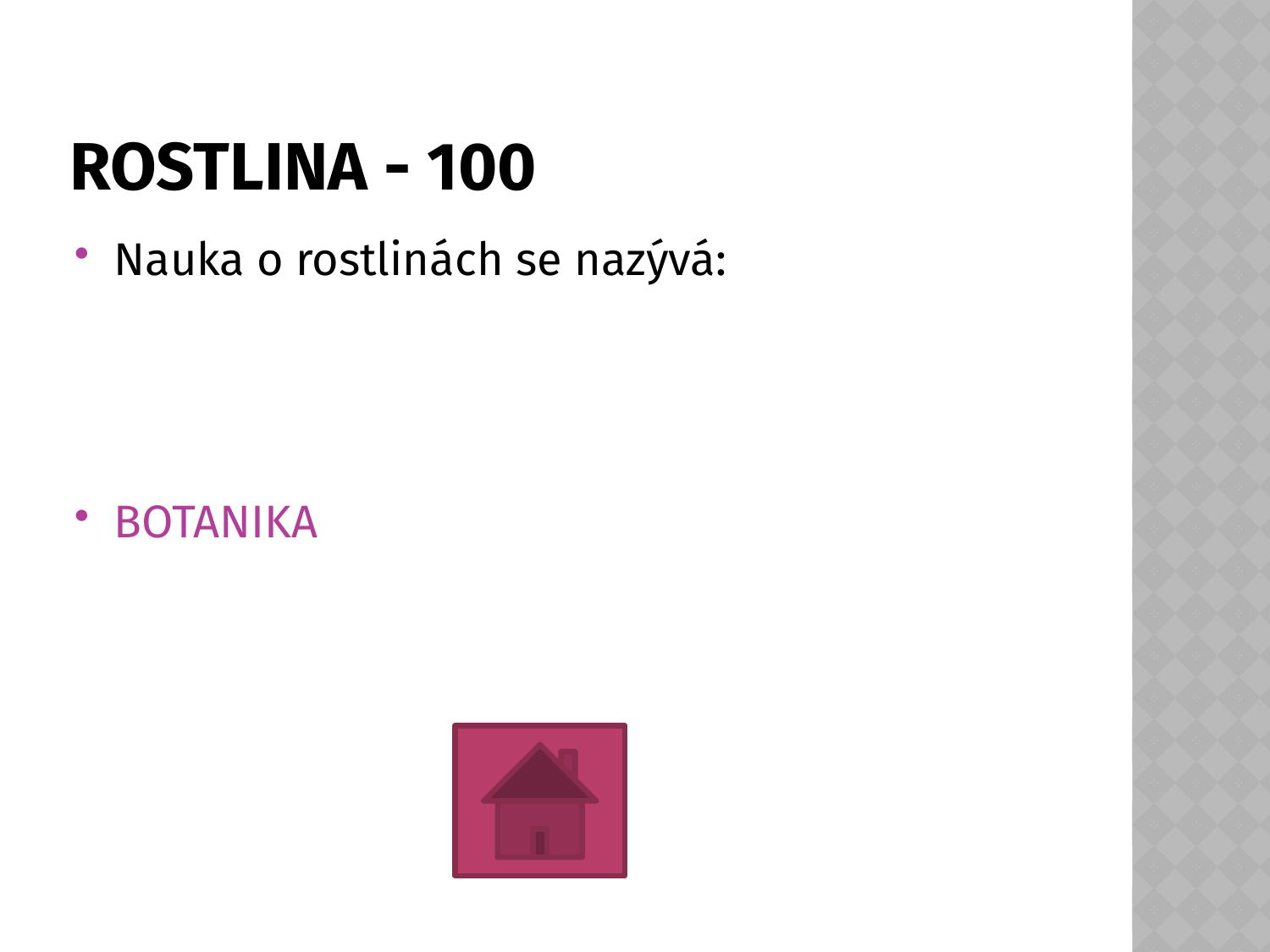

# ROSTLINA - 100
Nauka o rostlinách se nazývá:

BOTANIKA